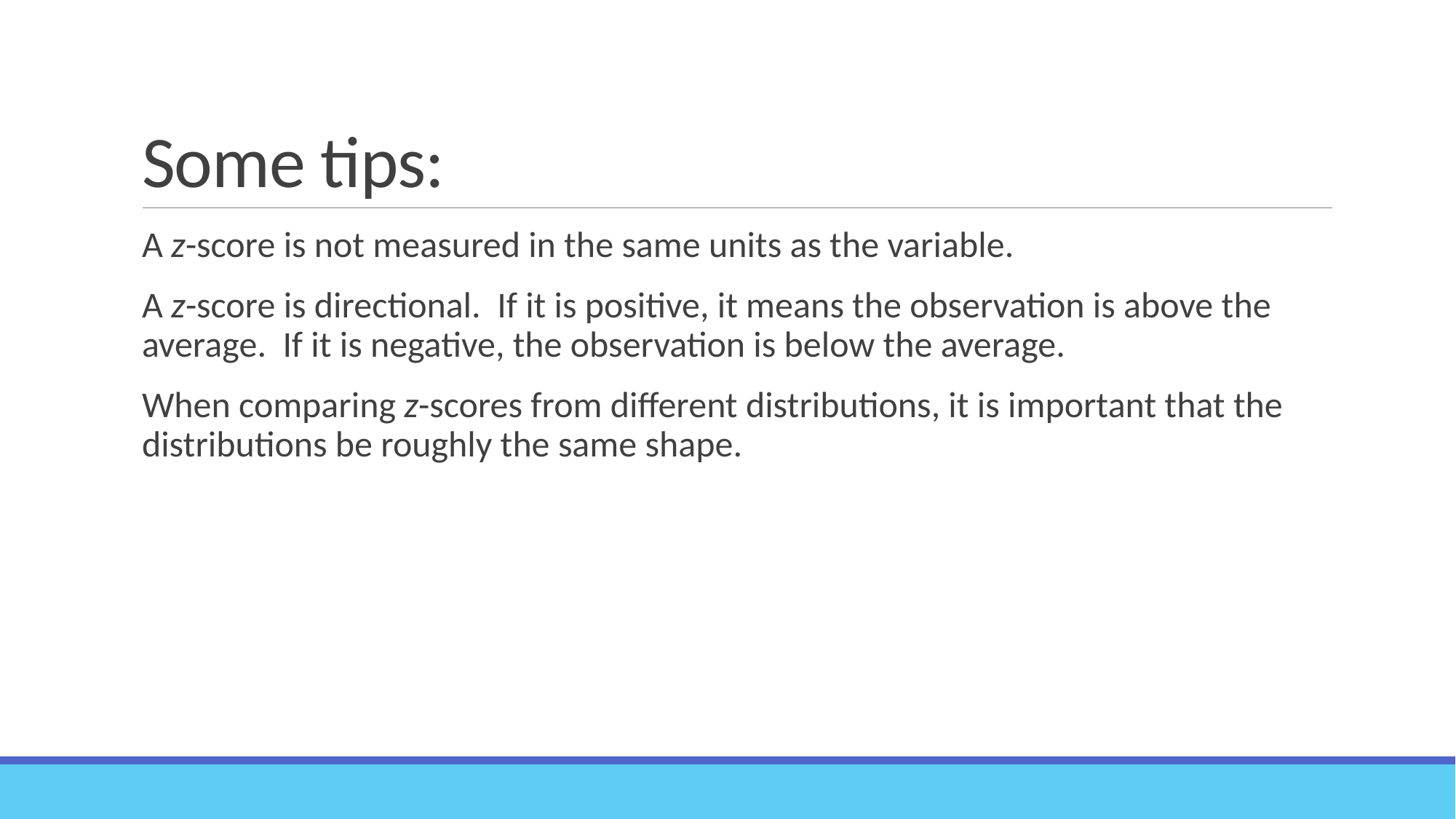

# Some tips:
A z-score is not measured in the same units as the variable.
A z-score is directional.  If it is positive, it means the observation is above the average.  If it is negative, the observation is below the average.
When comparing z-scores from different distributions, it is important that the distributions be roughly the same shape.